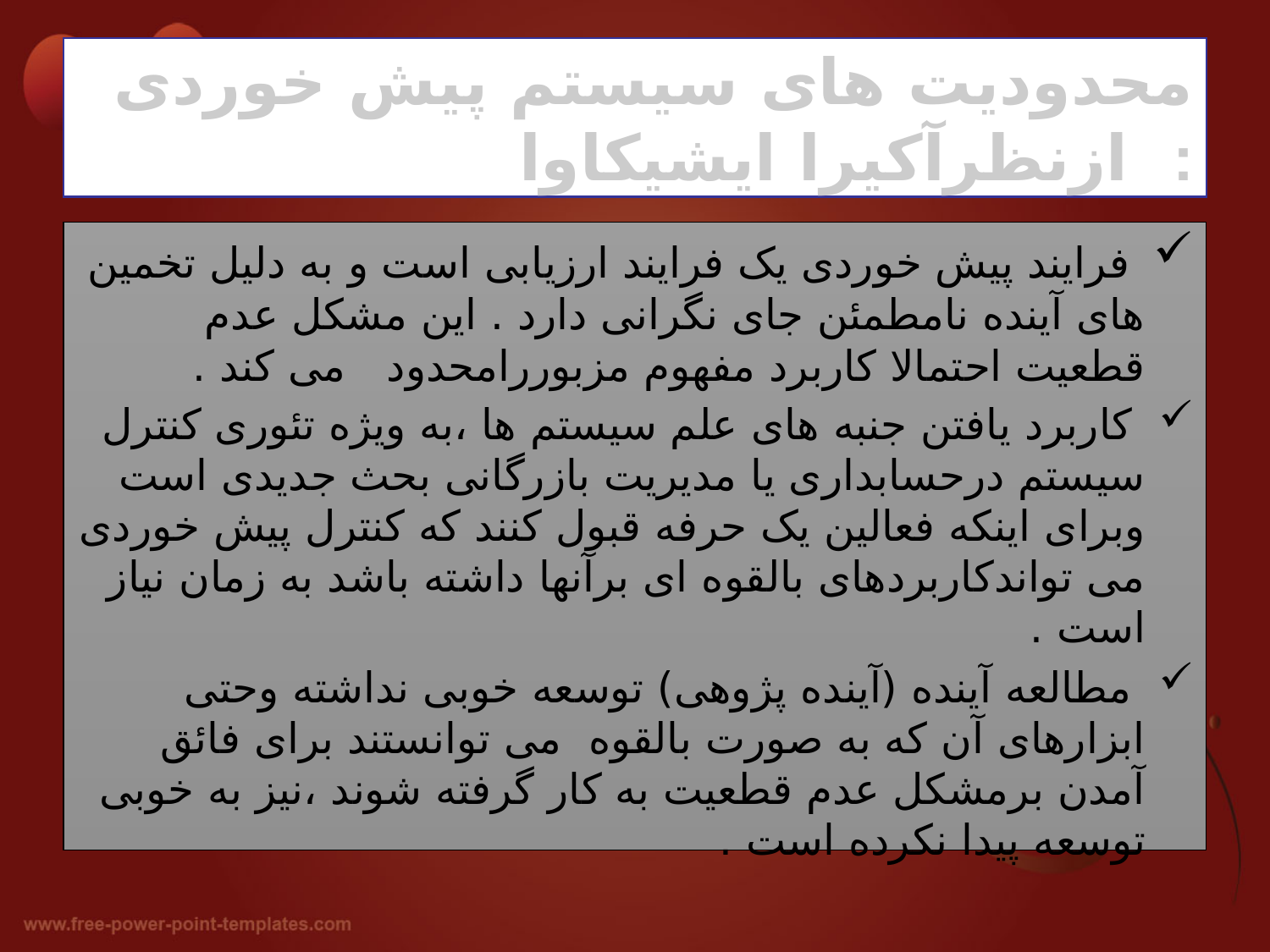

# محدودیت های سیستم پیش خوردی ازنظرآکیرا ایشیکاوا  :
 فرایند پیش خوردی یک فرایند ارزیابی است و به دلیل تخمین های آینده نامطمئن جای نگرانی دارد . این مشکل عدم قطعیت احتمالا کاربرد مفهوم مزبوررامحدود   می کند .
 کاربرد یافتن جنبه های علم سیستم ها ،به ویژه تئوری کنترل سیستم درحسابداری یا مدیریت بازرگانی بحث جدیدی است وبرای اینکه فعالین یک حرفه قبول کنند که کنترل پیش خوردی می تواندکاربردهای بالقوه ای برآنها داشته باشد به زمان نیاز است .
 مطالعه آینده (آینده پژوهی) توسعه خوبی نداشته وحتی ابزارهای آن که به صورت بالقوه  می توانستند برای فائق آمدن برمشکل عدم قطعیت به کار گرفته شوند ،نیز به خوبی توسعه پیدا نکرده است .